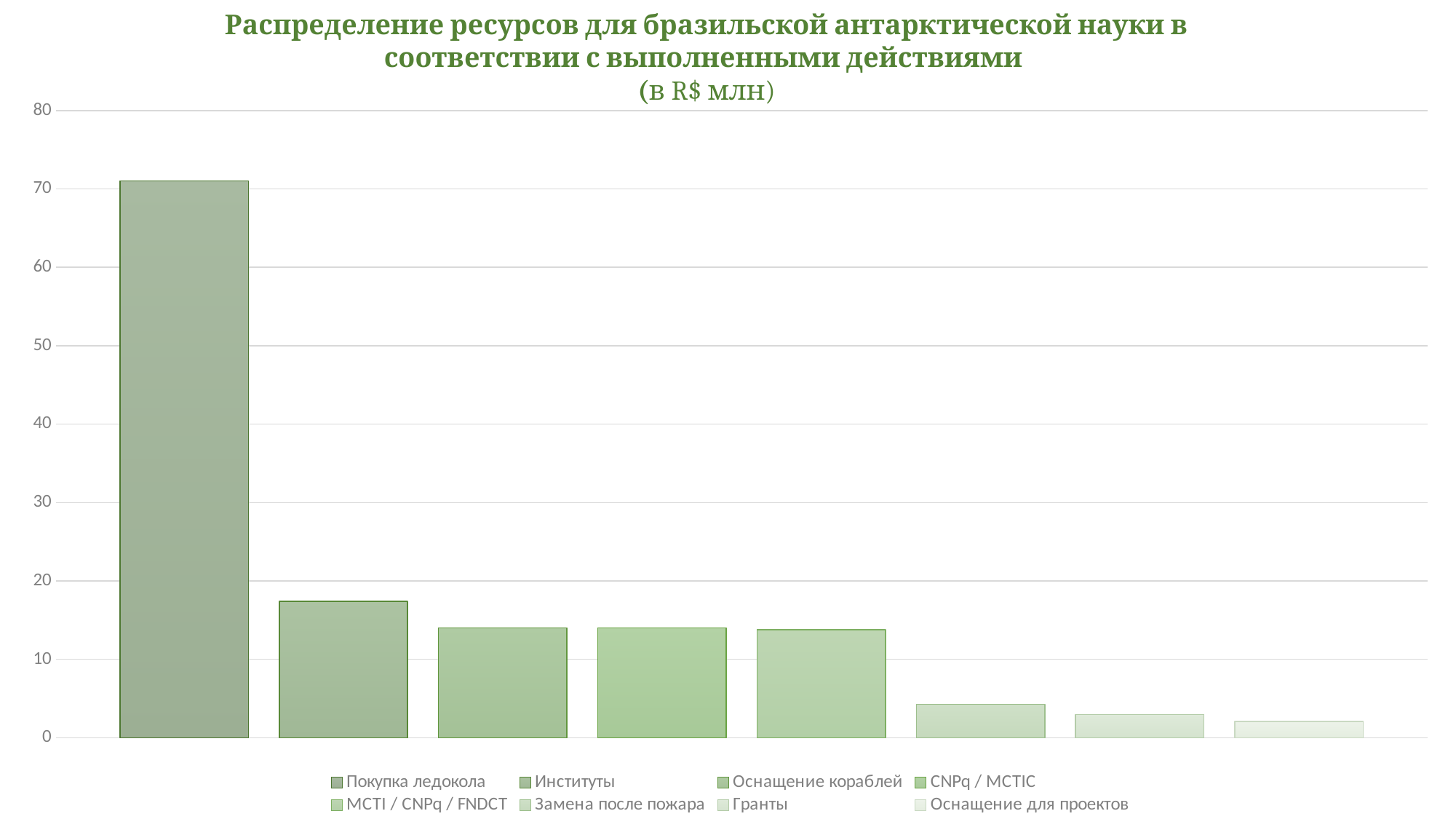

Распределение ресурсов для бразильской антарктической науки в соответствии с выполненными действиями
(в R$ млн)

### Chart

| Category | Покупка ледокола | Институты | Оснащение кораблей | CNPq / MCTIC | MCTI / CNPq / FNDCT | Замена после пожара | Гранты | Оснащение для проектов |
|---|---|---|---|---|---|---|---|---|
| R$ миллионы | 71.0 | 17.4 | 14.0 | 14.0 | 13.8 | 4.28 | 2.96 | 2.1 |